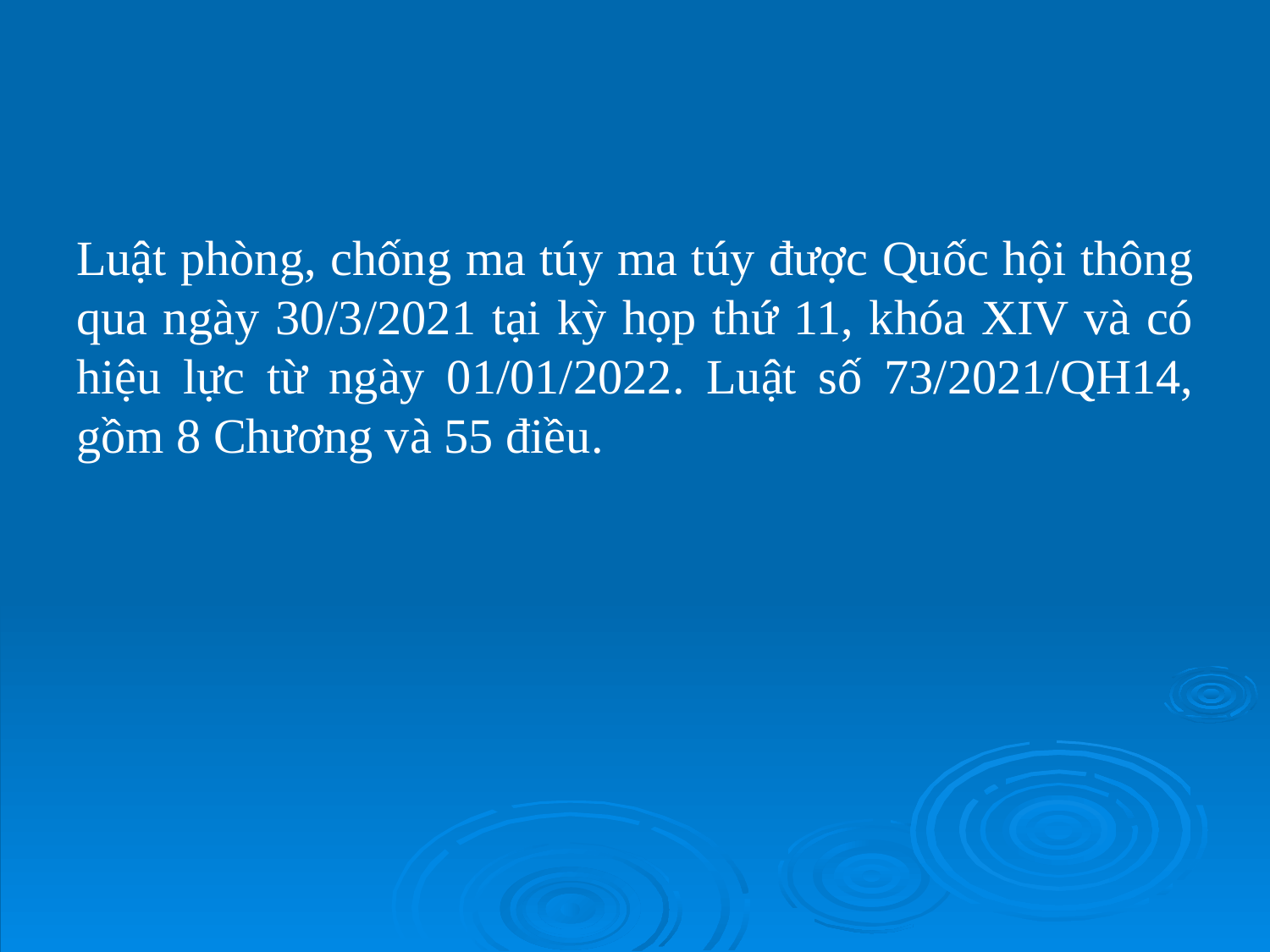

Luật phòng, chống ma túy ma túy được Quốc hội thông qua ngày 30/3/2021 tại kỳ họp thứ 11, khóa XIV và có hiệu lực từ ngày 01/01/2022. Luật số 73/2021/QH14, gồm 8 Chương và 55 điều.